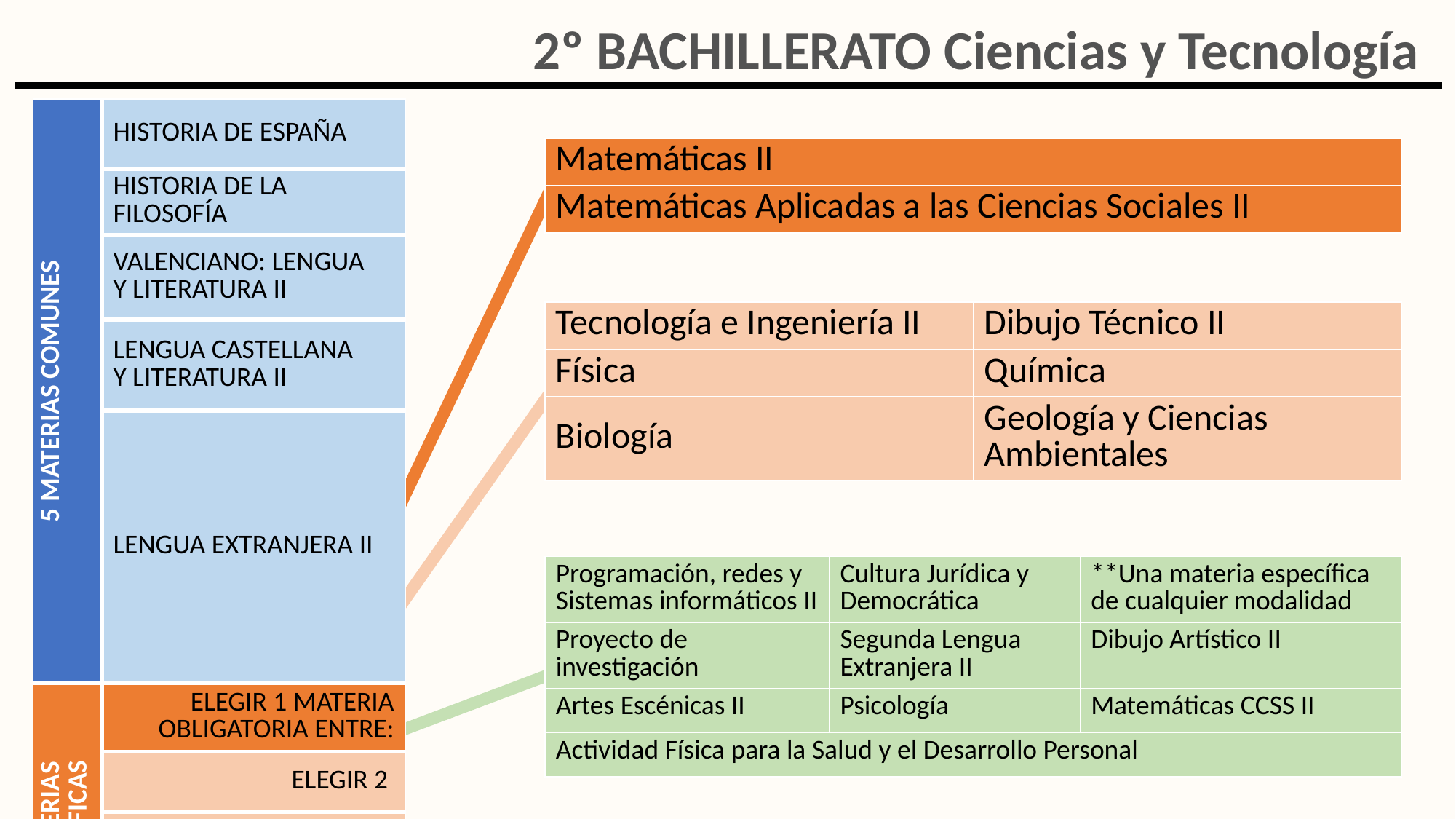

2º BACHILLERATO Ciencias y Tecnología
| 5 MATERIAS COMUNES | HISTORIA DE ESPAÑA |
| --- | --- |
|  | HISTORIA DE LA FILOSOFÍA |
|  | VALENCIANO: LENGUA Y LITERATURA II |
|  | LENGUA CASTELLANA Y LITERATURA II |
|  | LENGUA EXTRANJERA II |
| 3 MATERIAS ESPECÍFICAS | ELEGIR 1 MATERIA OBLIGATORIA ENTRE: |
|  | ELEGIR 2 |
|  | MATERIAS ENTRE: |
| 1 MATERIA OPTATIVA | ELEGIR 1 MATERIA ENTRE: |
| Matemáticas II |
| --- |
| Matemáticas Aplicadas a las Ciencias Sociales II |
| Tecnología e Ingeniería II | Dibujo Técnico II |
| --- | --- |
| Física | Química |
| Biología | Geología y Ciencias Ambientales |
| Programación, redes y Sistemas informáticos II | Cultura Jurídica y Democrática | \*\*Una materia específica de cualquier modalidad |
| --- | --- | --- |
| Proyecto de investigación | Segunda Lengua Extranjera II | Dibujo Artístico II |
| Artes Escénicas II | Psicología | Matemáticas CCSS II |
| Actividad Física para la Salud y el Desarrollo Personal |  |  |